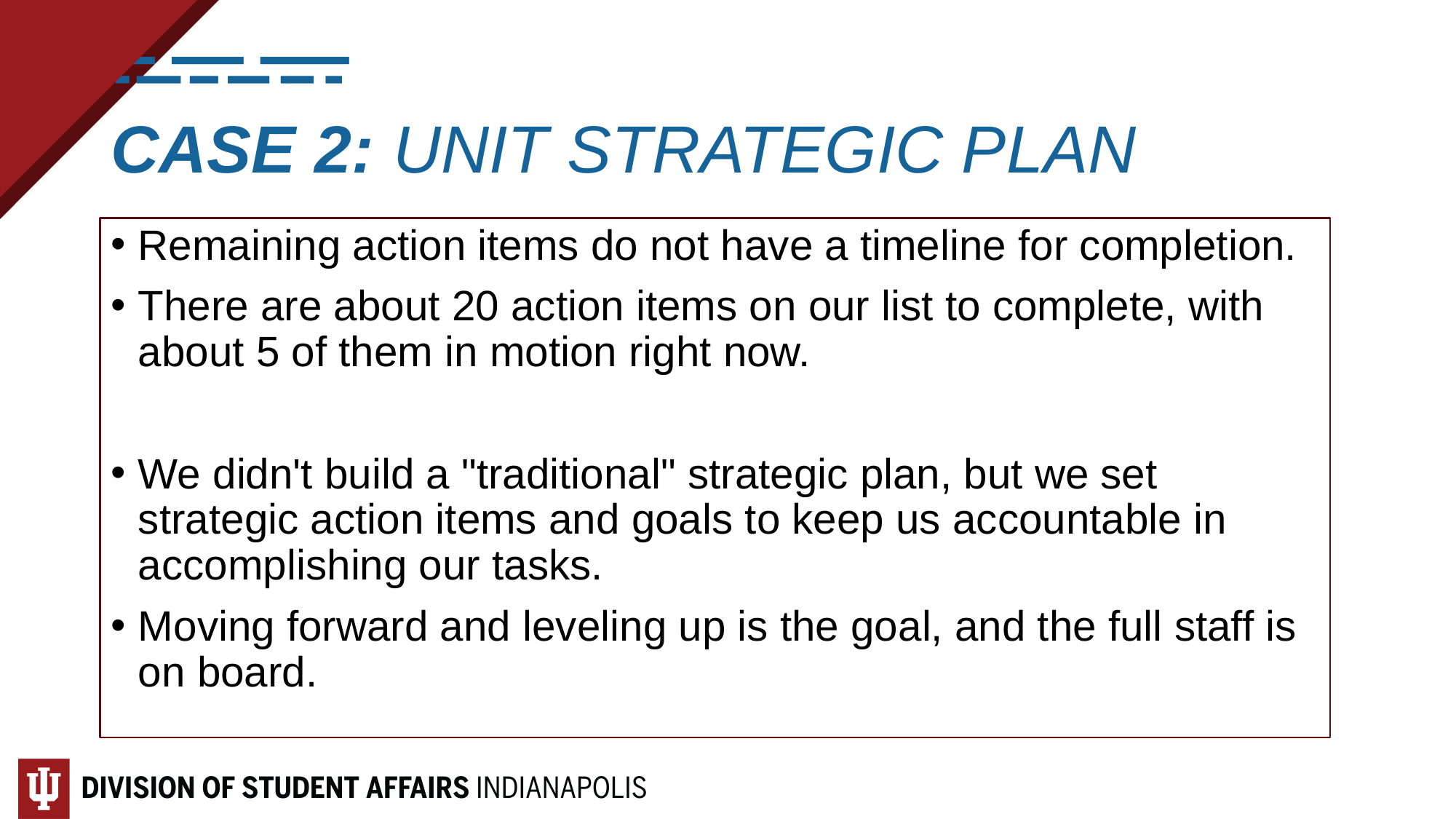

# CASE 2: UNIT STRATEGIC PLAN
Remaining action items do not have a timeline for completion.
There are about 20 action items on our list to complete, with about 5 of them in motion right now.

We didn't build a "traditional" strategic plan, but we set strategic action items and goals to keep us accountable in accomplishing our tasks.
Moving forward and leveling up is the goal, and the full staff is on board.